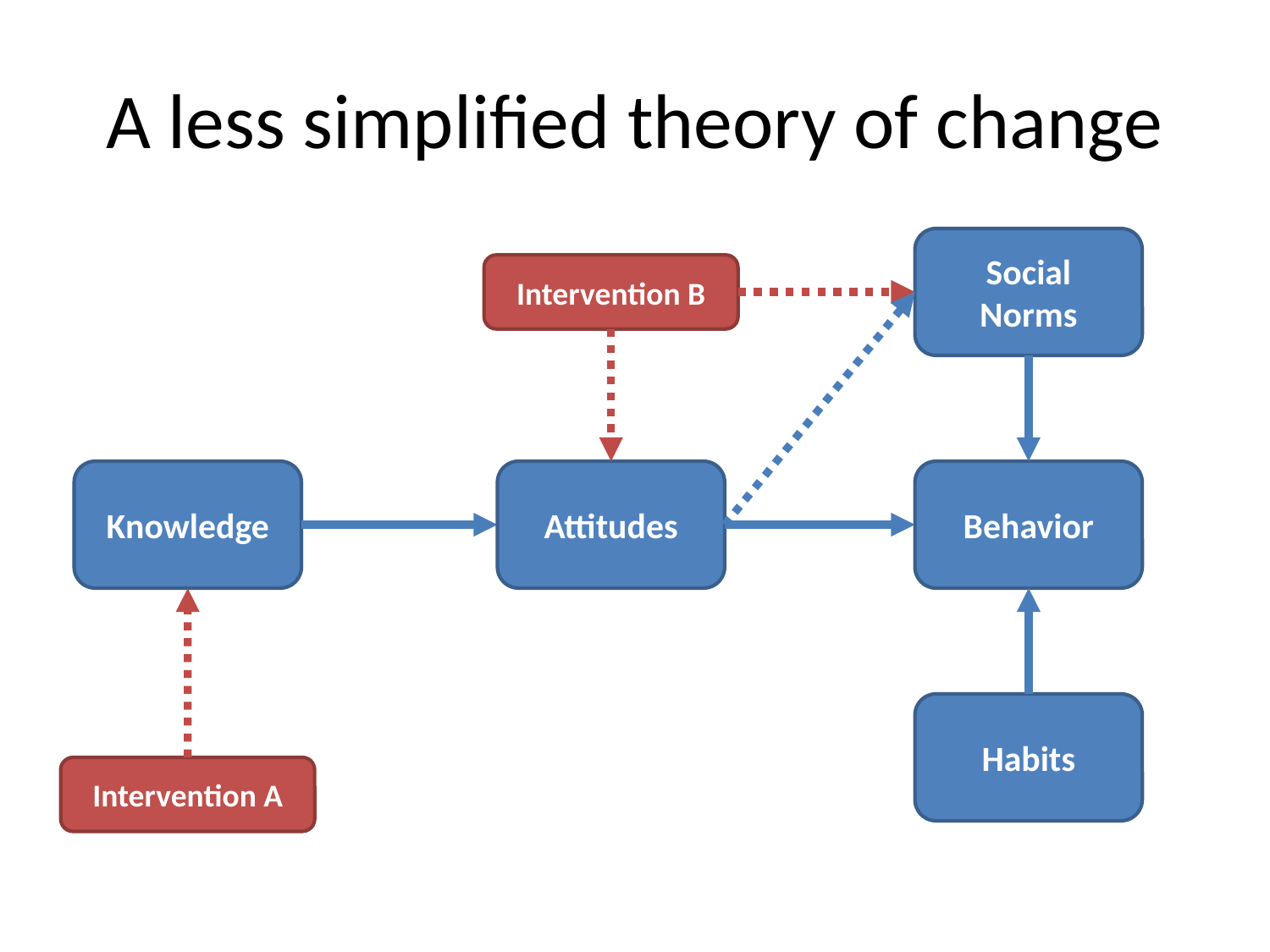

# A less simplified theory of change
Social Norms
Intervention B
Knowledge
Attitudes
Behavior
Habits
Intervention A